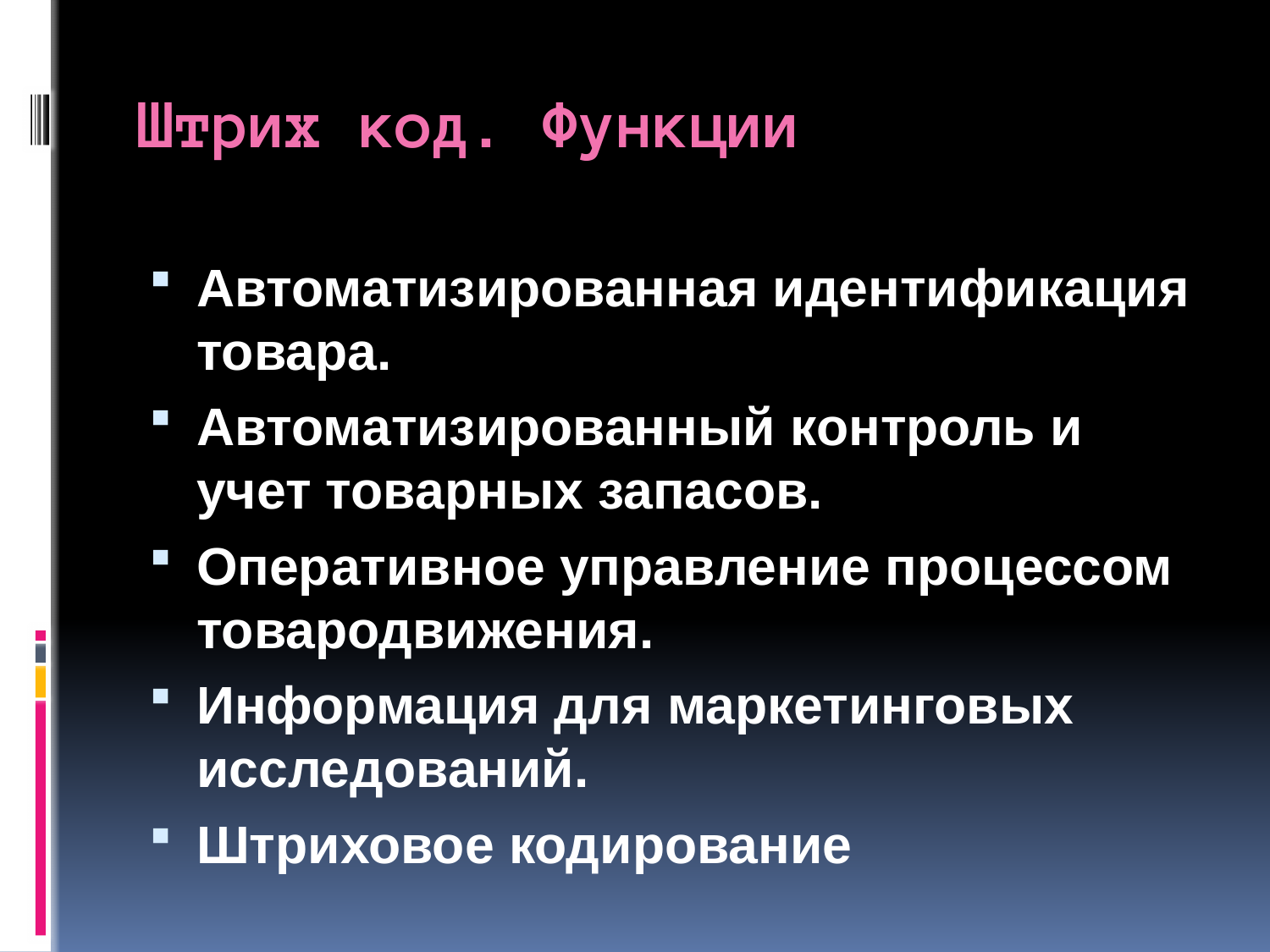

# Штрих код. Функции
Автоматизированная идентификация товара.
Автоматизированный контроль и учет товарных запасов.
Оперативное управление процессом товародвижения.
Информация для маркетинговых исследований.
Штриховое кодирование